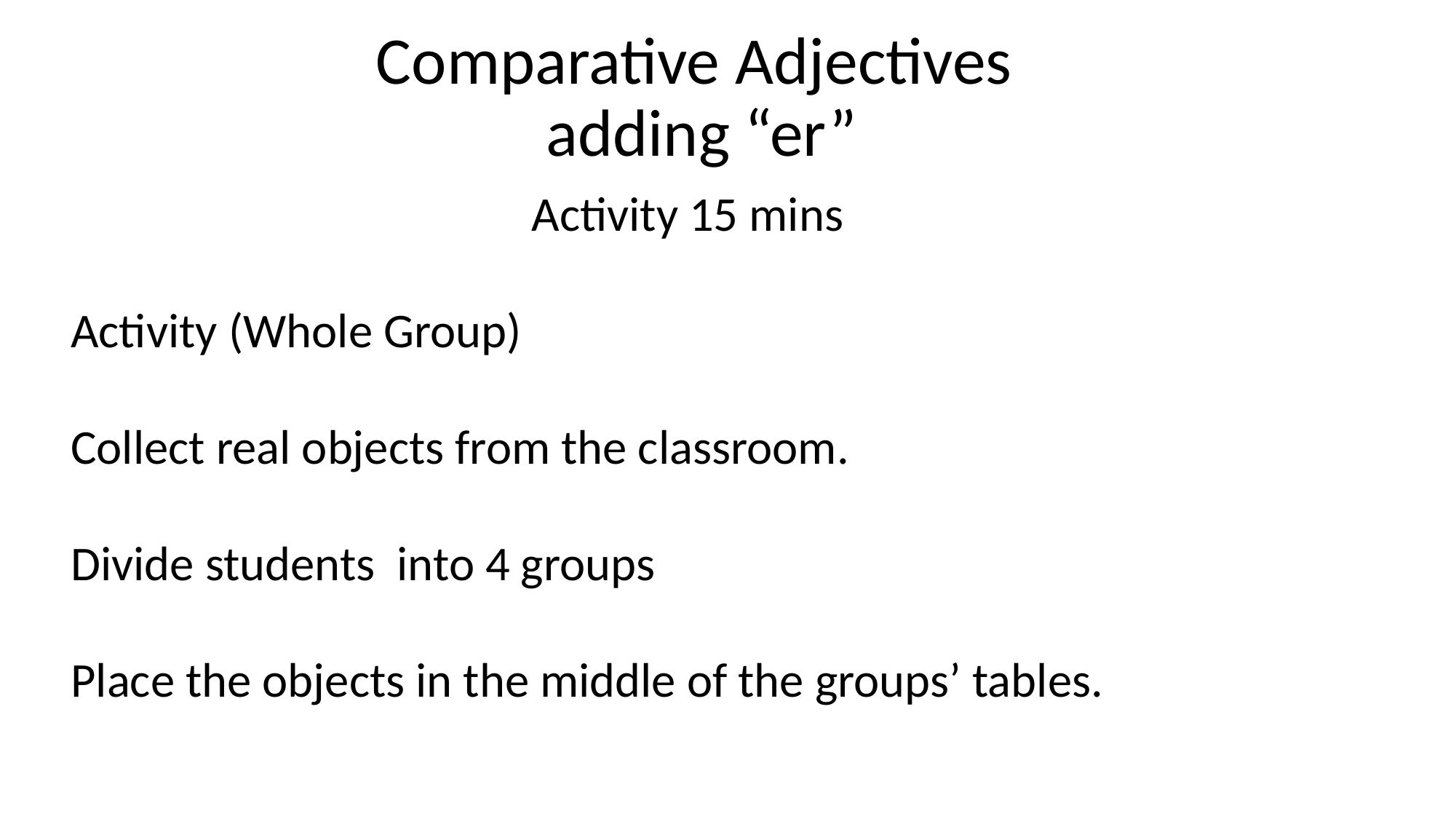

# Comparative Adjectives adding “er”
Activity 15 mins

Activity (Whole Group)

Collect real objects from the classroom.

Divide students  into 4 groups

Place the objects in the middle of the groups’ tables.